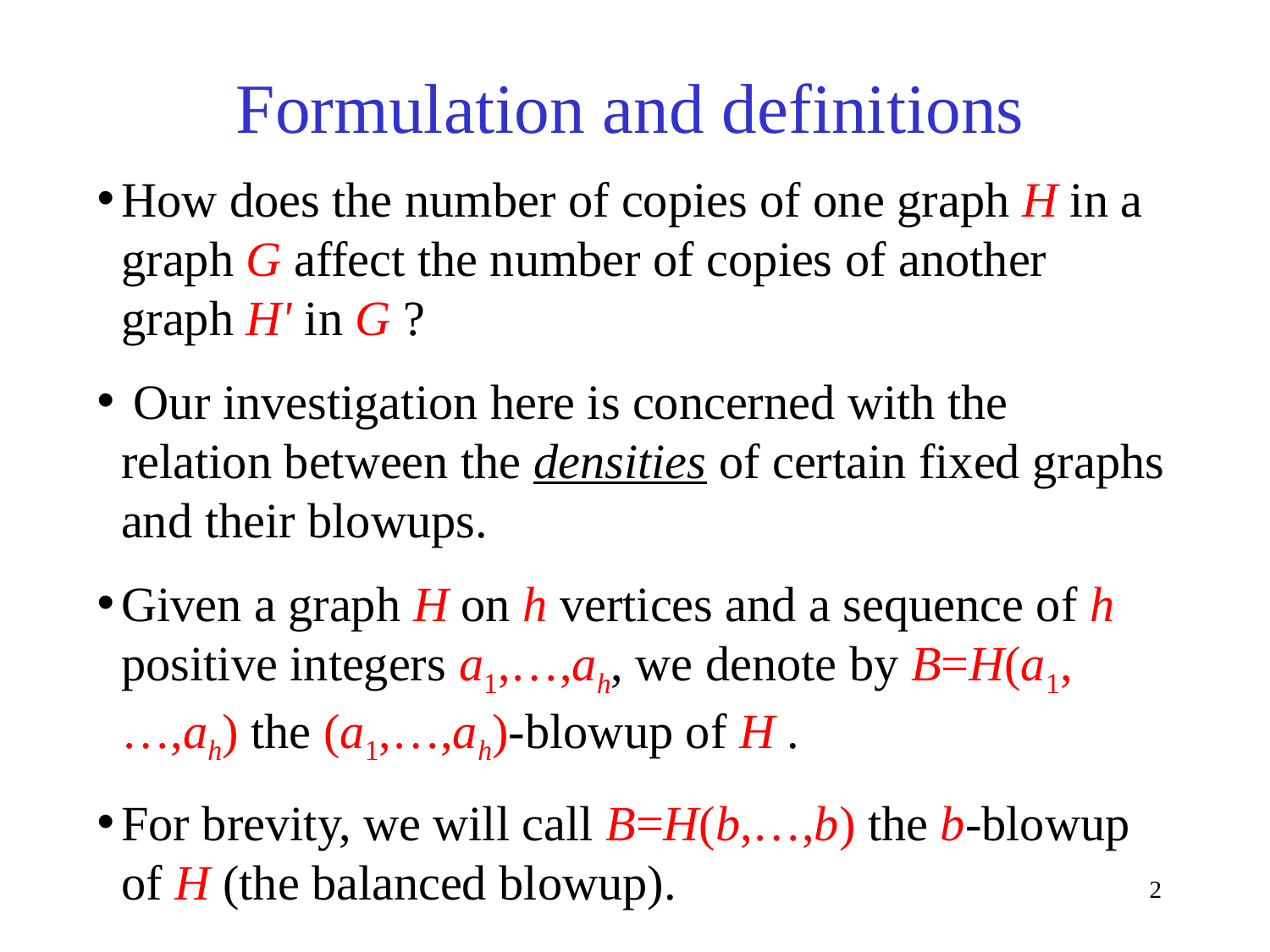

# Formulation and definitions
How does the number of copies of one graph H in a graph G affect the number of copies of another graph H' in G ?
 Our investigation here is concerned with the relation between the densities of certain fixed graphs and their blowups.
Given a graph H on h vertices and a sequence of h positive integers a1,…,ah, we denote by B=H(a1,…,ah) the (a1,…,ah)-blowup of H .
For brevity, we will call B=H(b,…,b) the b-blowup of H (the balanced blowup).
2